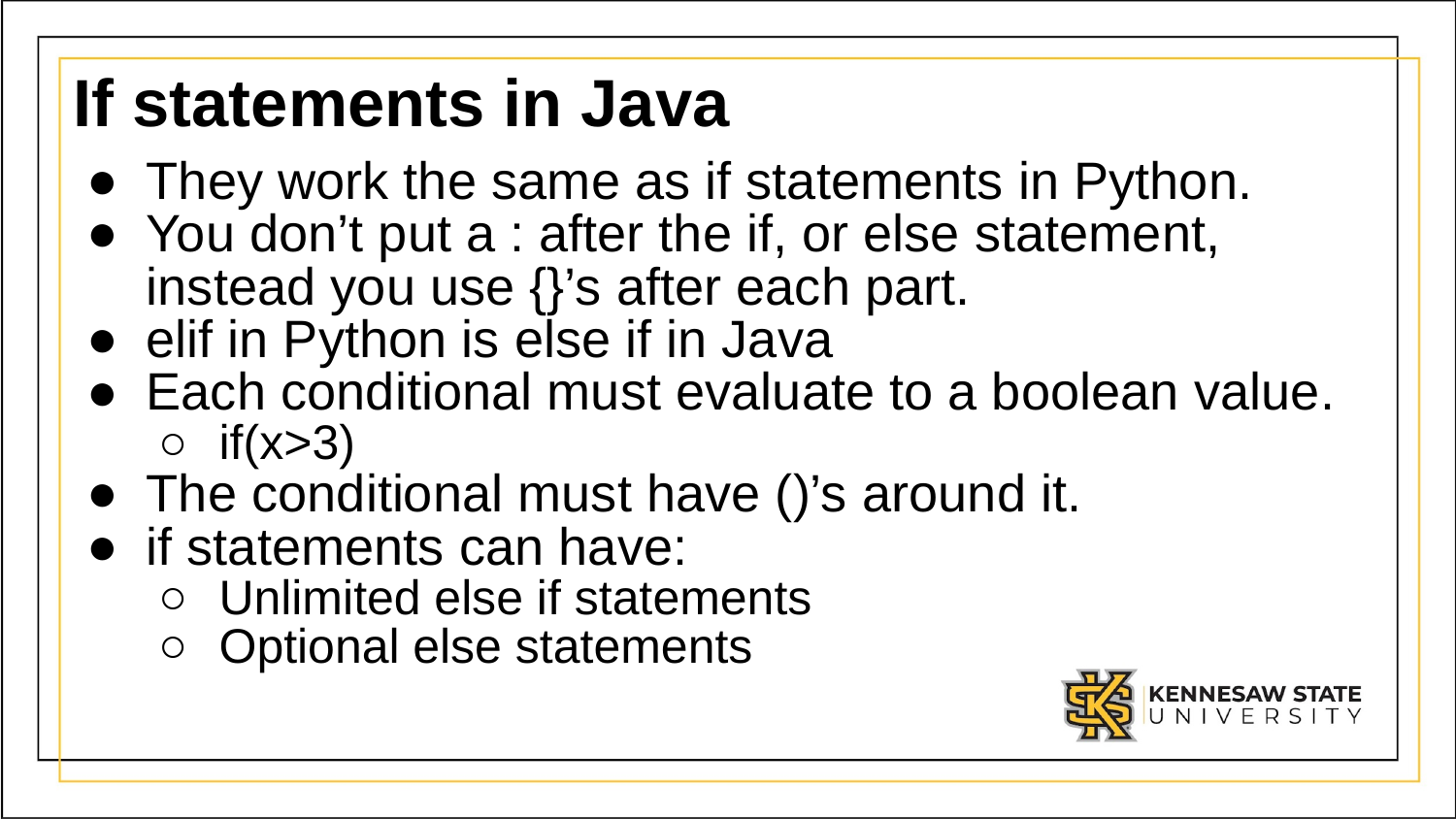

# If statements in Java
They work the same as if statements in Python.
You don’t put a : after the if, or else statement, instead you use {}’s after each part.
elif in Python is else if in Java
Each conditional must evaluate to a boolean value.
if(x>3)
The conditional must have ()’s around it.
if statements can have:
Unlimited else if statements
Optional else statements